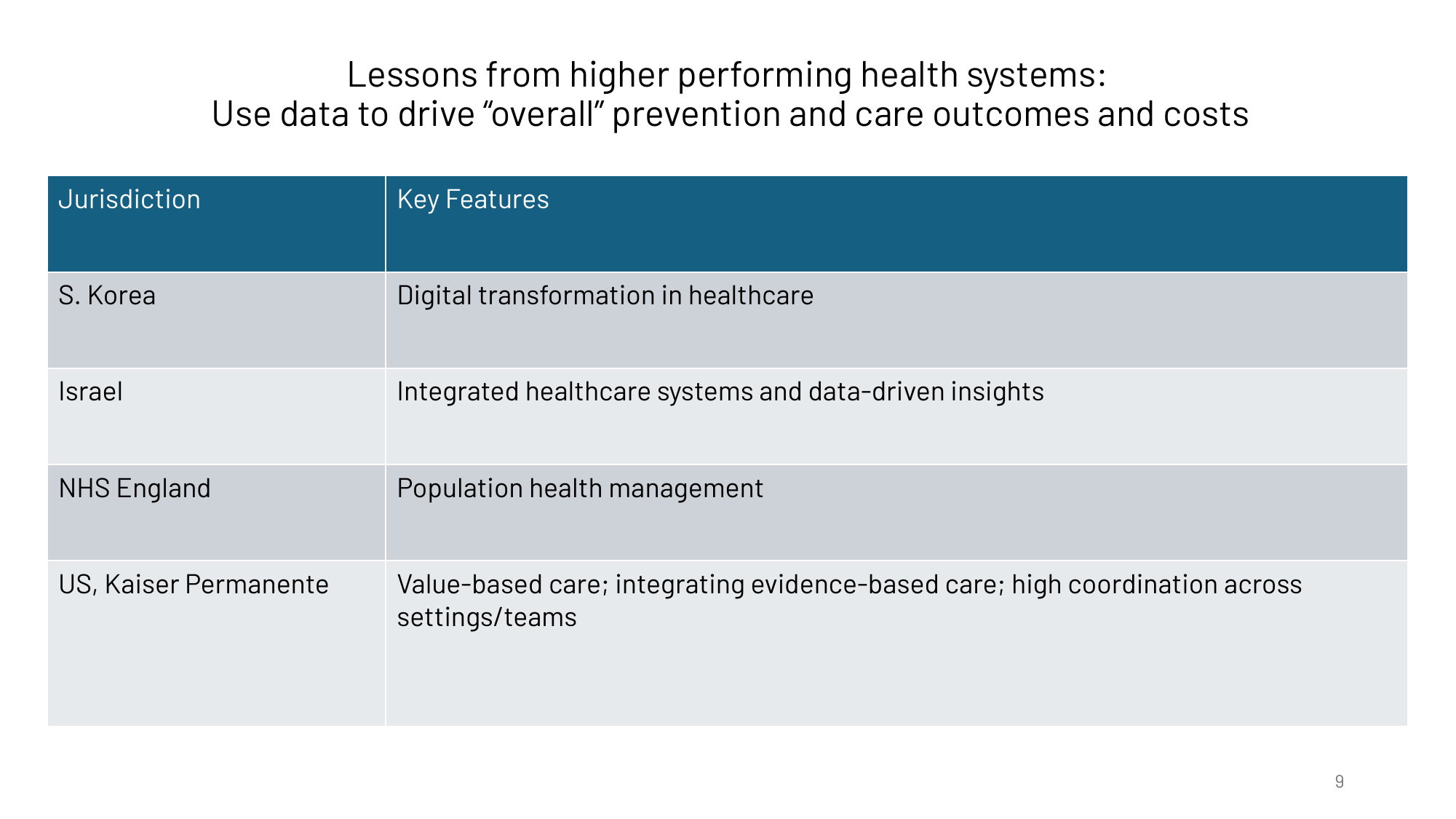

# Lessons from higher performing health systems: Use data to drive “overall” prevention and care outcomes and costs

| Jurisdiction | Key Features |
| --- | --- |
| S. Korea | Digital transformation in healthcare |
| Israel | Integrated healthcare systems and data-driven insights |
| NHS England | Population health management |
| US, Kaiser Permanente | Value-based care; integrating evidence-based care; high coordination across settings/teams |
9